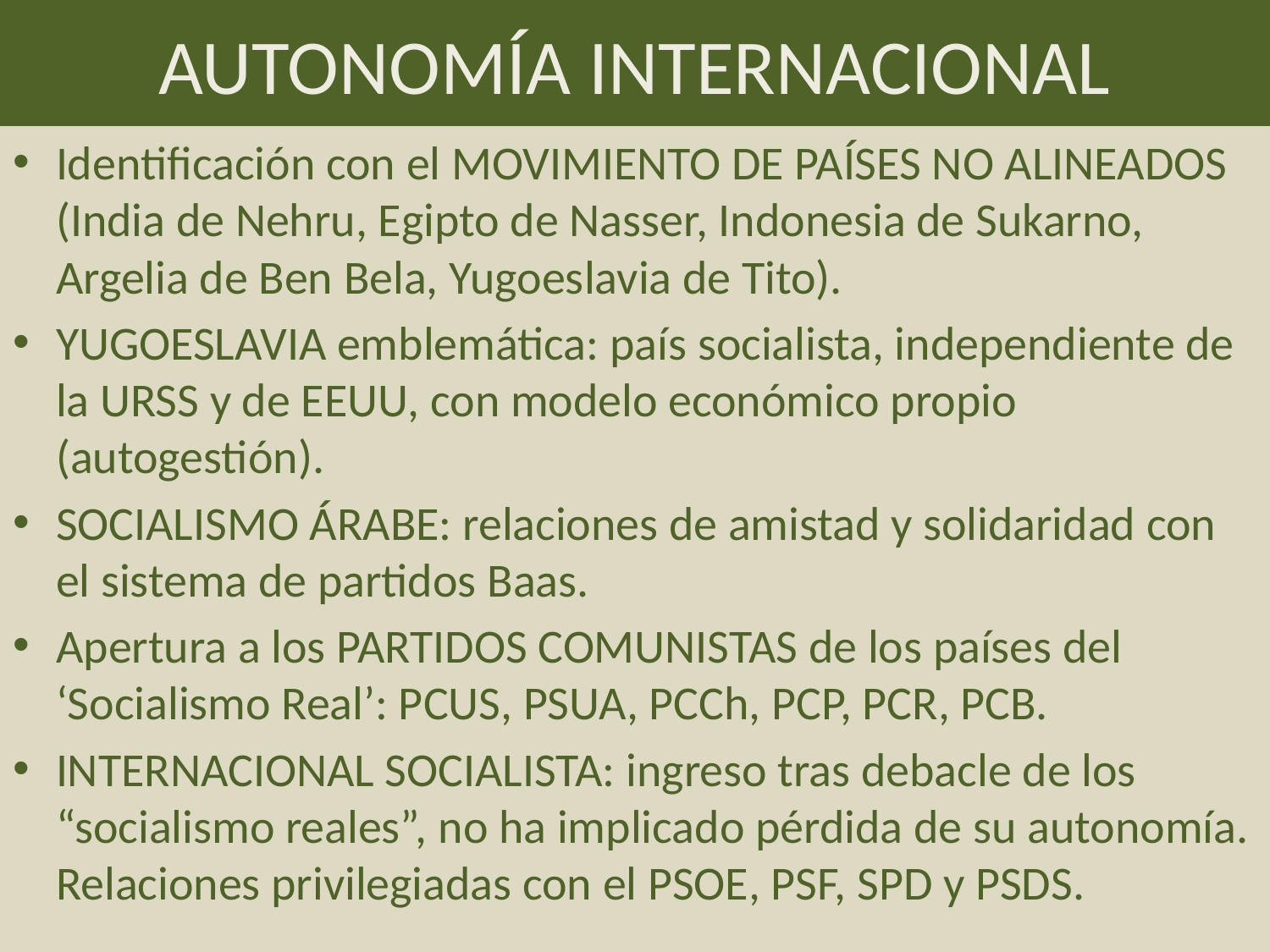

# AUTONOMÍA INTERNACIONAL
Identificación con el MOVIMIENTO DE PAÍSES NO ALINEADOS (India de Nehru, Egipto de Nasser, Indonesia de Sukarno, Argelia de Ben Bela, Yugoeslavia de Tito).
YUGOESLAVIA emblemática: país socialista, independiente de la URSS y de EEUU, con modelo económico propio (autogestión).
SOCIALISMO ÁRABE: relaciones de amistad y solidaridad con el sistema de partidos Baas.
Apertura a los PARTIDOS COMUNISTAS de los países del ‘Socialismo Real’: PCUS, PSUA, PCCh, PCP, PCR, PCB.
INTERNACIONAL SOCIALISTA: ingreso tras debacle de los “socialismo reales”, no ha implicado pérdida de su autonomía. Relaciones privilegiadas con el PSOE, PSF, SPD y PSDS.